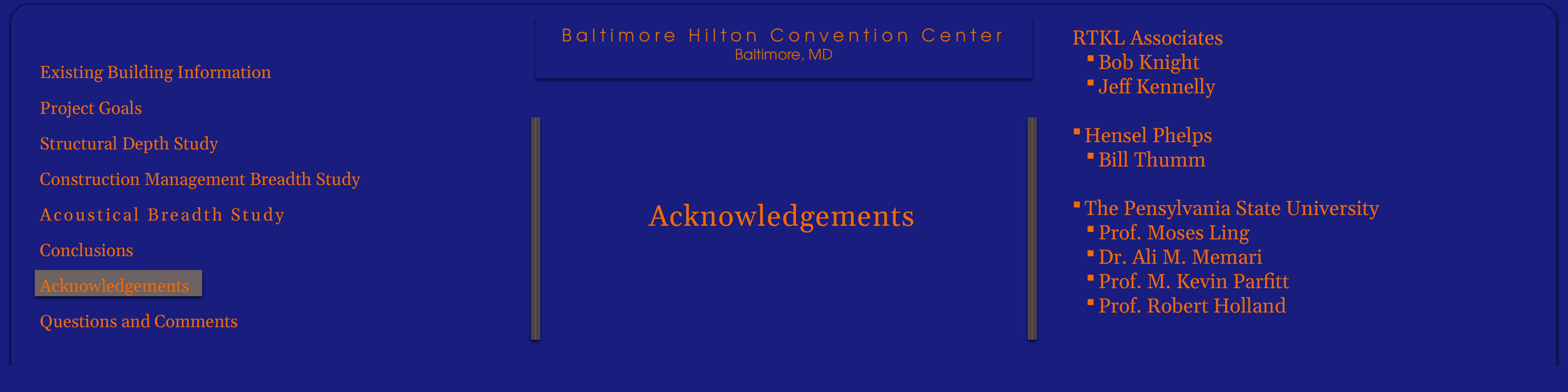

RTKL Associates
Bob Knight
Jeff Kennelly

Hensel Phelps
Bill Thumm

The Pensylvania State University
Prof. Moses Ling
Dr. Ali M. Memari
Prof. M. Kevin Parfitt
Prof. Robert Holland
Existing Building Information
Project Goals
Structural Depth Study
Construction Management Breadth Study
Acoustical Breadth Study
Conclusions
Acknowledgements
Questions and Comments

Acknowledgements